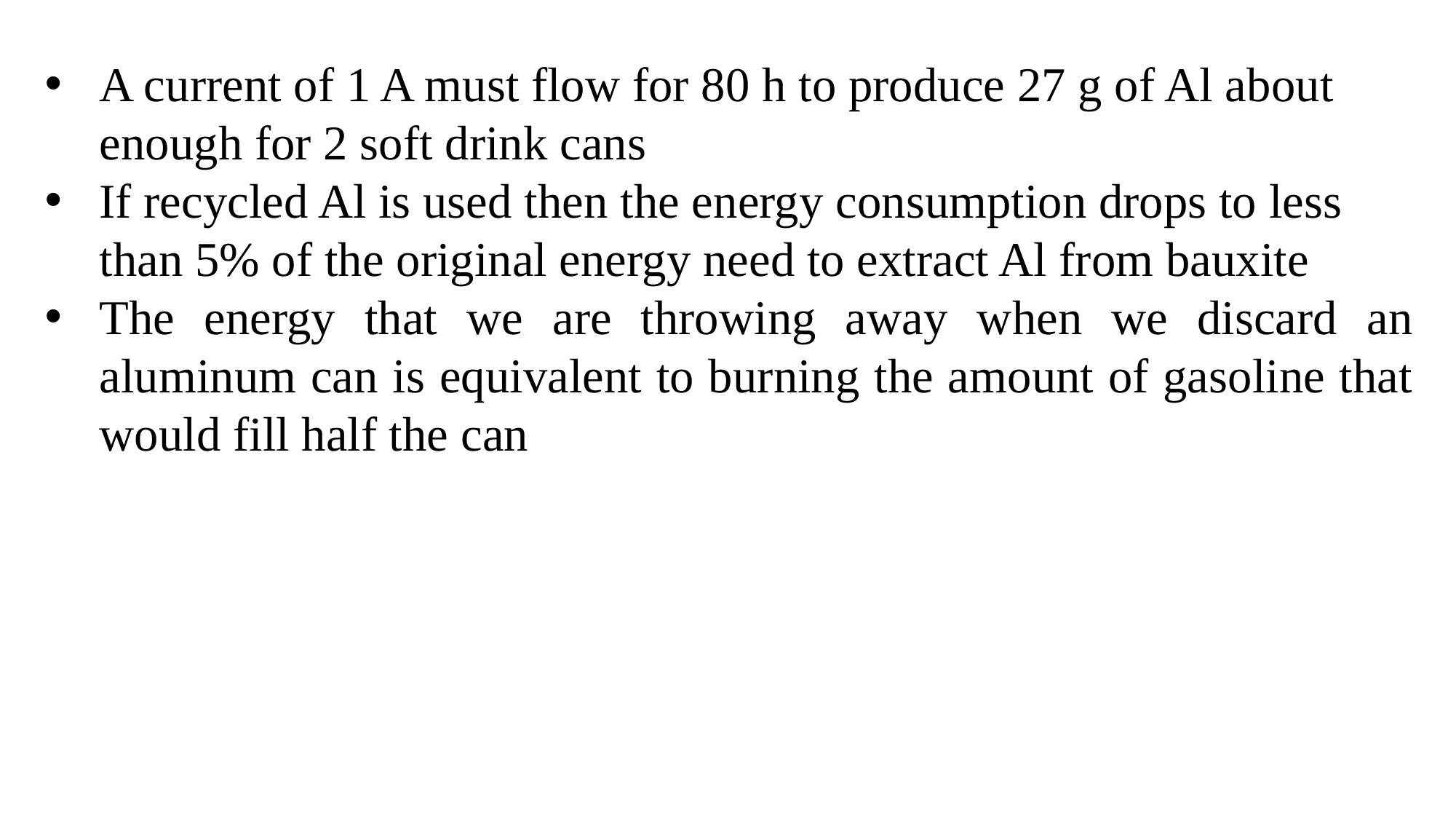

A current of 1 A must flow for 80 h to produce 27 g of Al about enough for 2 soft drink cans
If recycled Al is used then the energy consumption drops to less than 5% of the original energy need to extract Al from bauxite
The energy that we are throwing away when we discard an aluminum can is equivalent to burning the amount of gasoline that would fill half the can